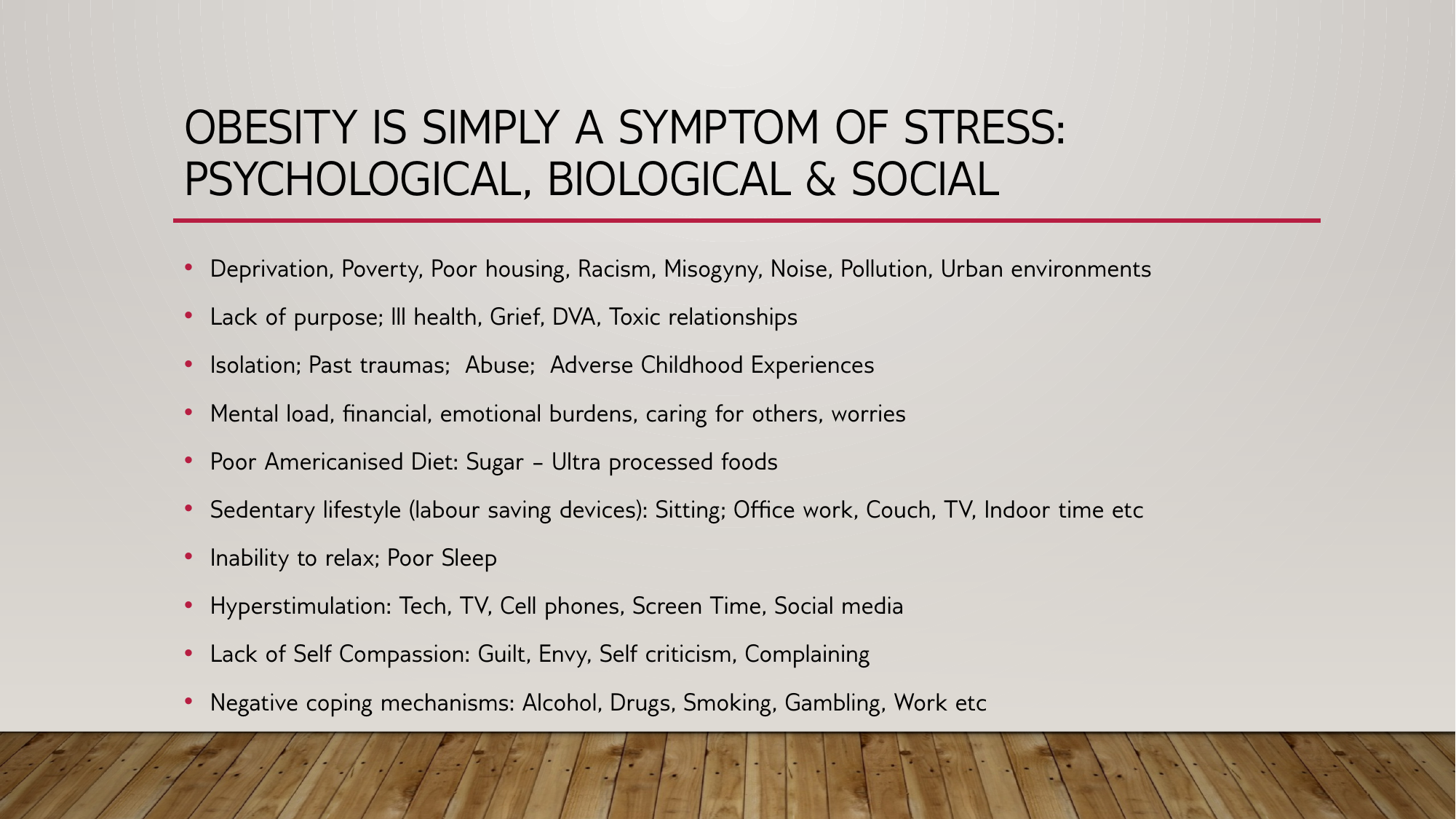

# Obesity is simply a symptom of Stress: Psychological, Biological & social
Deprivation, Poverty, Poor housing, Racism, Misogyny, Noise, Pollution, Urban environments
Lack of purpose; Ill health, Grief, DVA, Toxic relationships
Isolation; Past traumas;  Abuse;  Adverse Childhood Experiences
Mental load, financial, emotional burdens, caring for others, worries
Poor Americanised Diet: Sugar – Ultra processed foods
Sedentary lifestyle (labour saving devices): Sitting; Office work, Couch, TV, Indoor time etc
Inability to relax; Poor Sleep
Hyperstimulation: Tech, TV, Cell phones, Screen Time, Social media
Lack of Self Compassion: Guilt, Envy, Self criticism, Complaining
Negative coping mechanisms: Alcohol, Drugs, Smoking, Gambling, Work etc